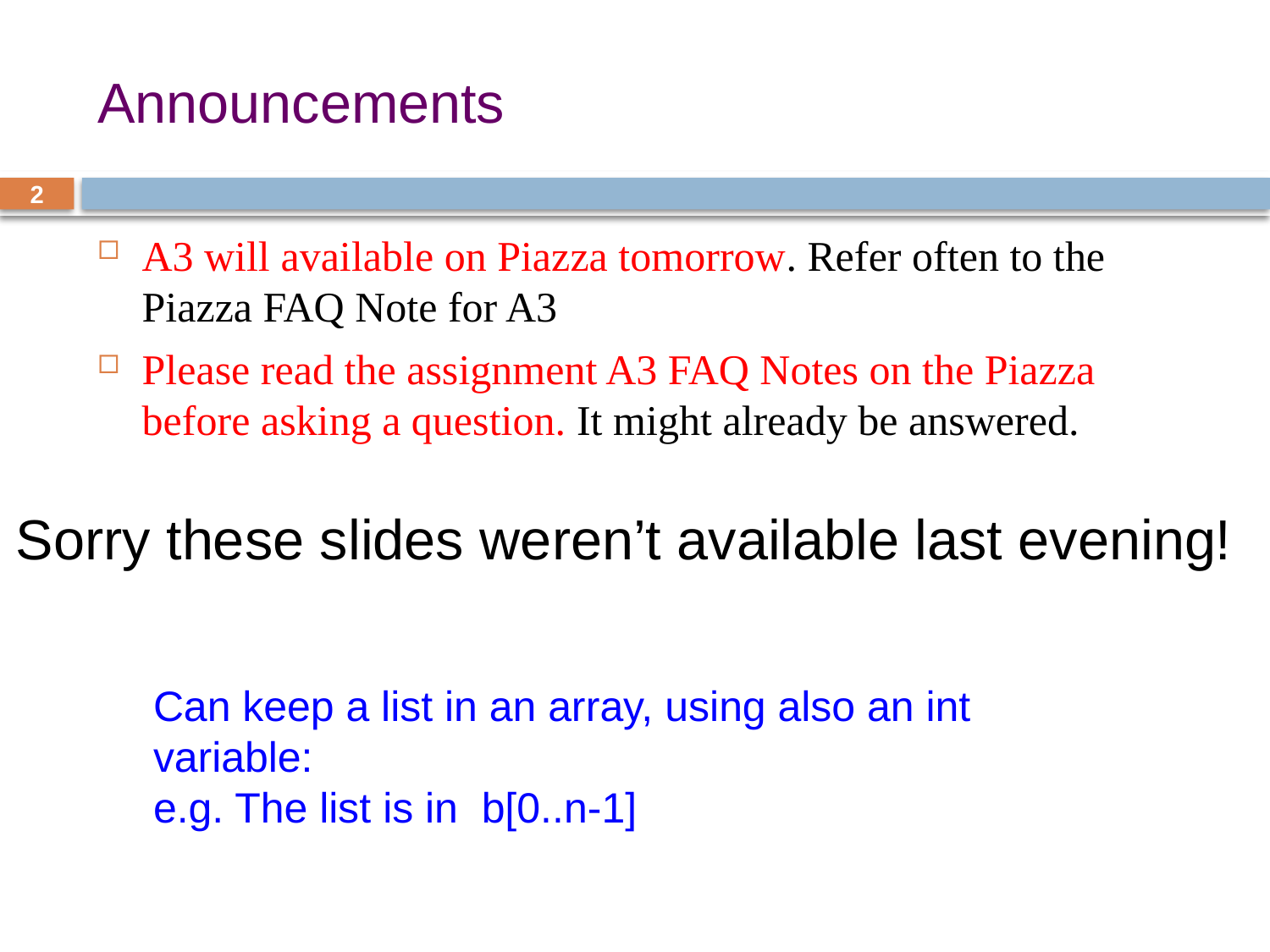

# Announcements
2
A3 will available on Piazza tomorrow. Refer often to the Piazza FAQ Note for A3
Please read the assignment A3 FAQ Notes on the Piazza before asking a question. It might already be answered.
Sorry these slides weren’t available last evening!
Can keep a list in an array, using also an int variable:
e.g. The list is in  b[0..n-1]